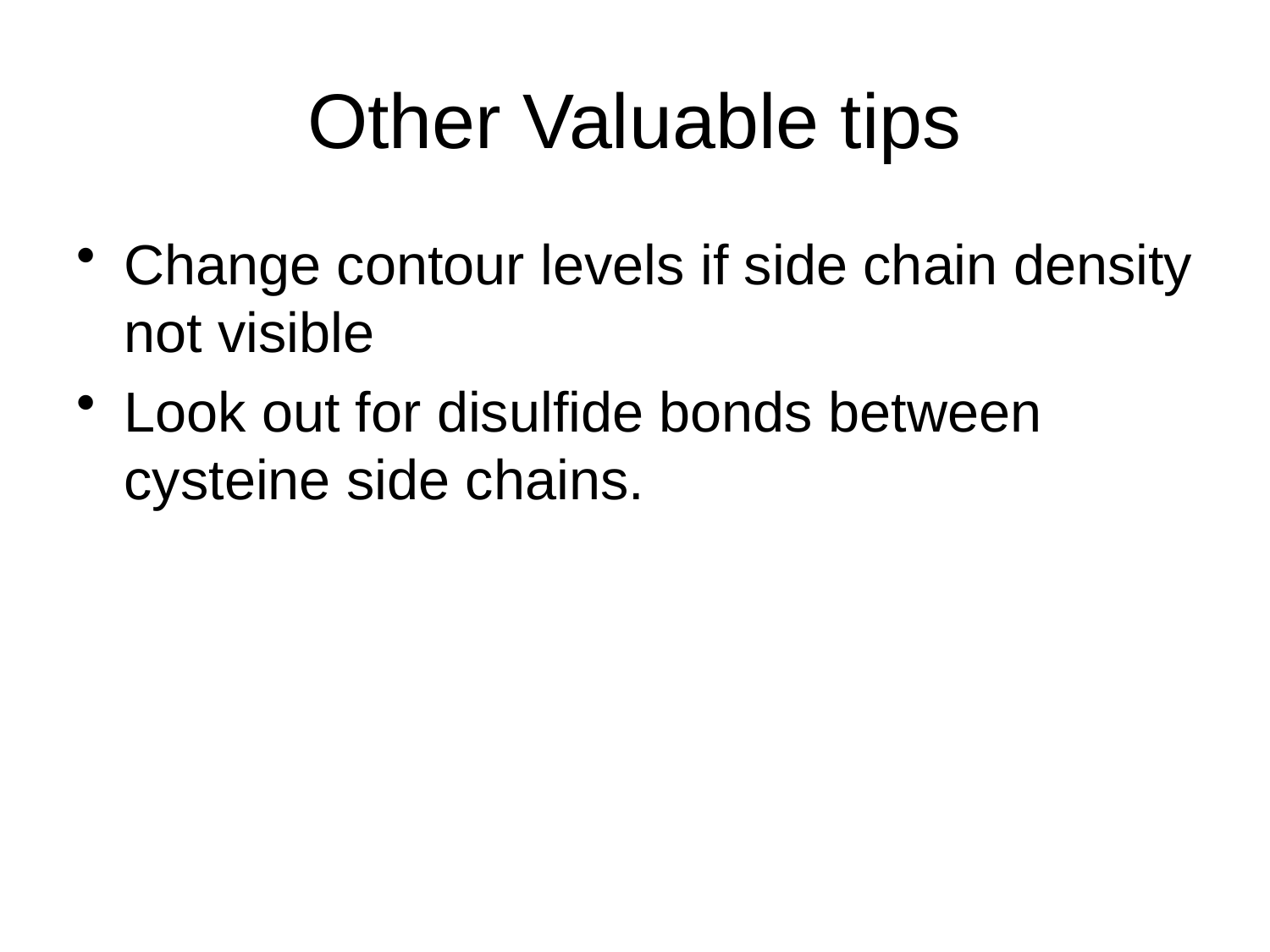

# Other Valuable tips
Change contour levels if side chain density not visible
Look out for disulfide bonds between cysteine side chains.